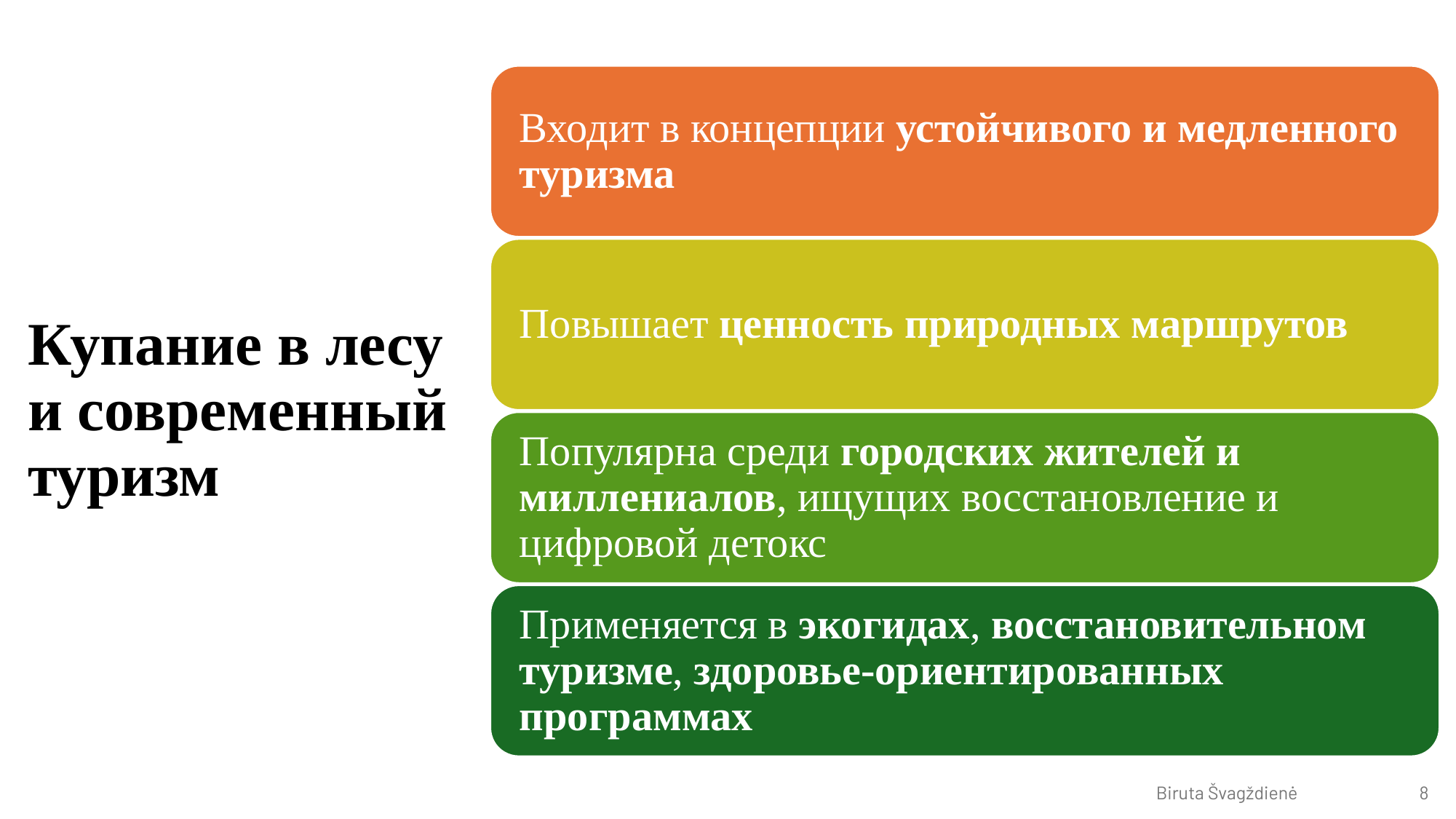

# Купание в лесу и современный туризм
Входит в концепции устойчивого и медленного туризма
Повышает ценность природных маршрутов
Популярна среди городских жителей и миллениалов, ищущих восстановление и цифровой детокс
Применяется в экогидах, восстановительном туризме, здоровье-ориентированных программах
Biruta Švagždienė
8